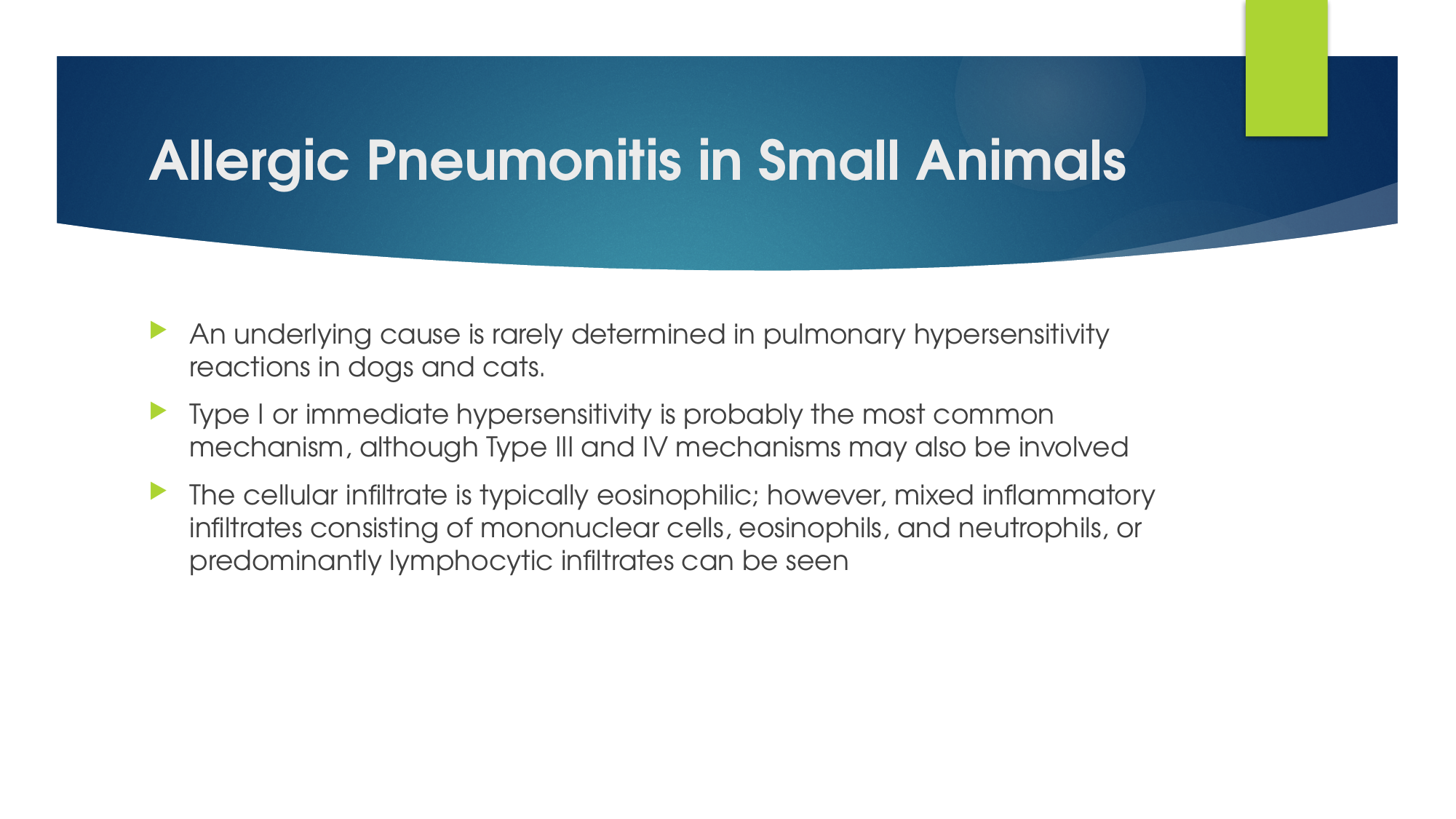

# Allergic Pneumonitis in Small Animals
An underlying cause is rarely determined in pulmonary hypersensitivity reactions in dogs and cats.
Type I or immediate hypersensitivity is probably the most common mechanism, although Type III and IV mechanisms may also be involved
The cellular infiltrate is typically eosinophilic; however, mixed inflammatory infiltrates consisting of mononuclear cells, eosinophils, and neutrophils, or predominantly lymphocytic infiltrates can be seen